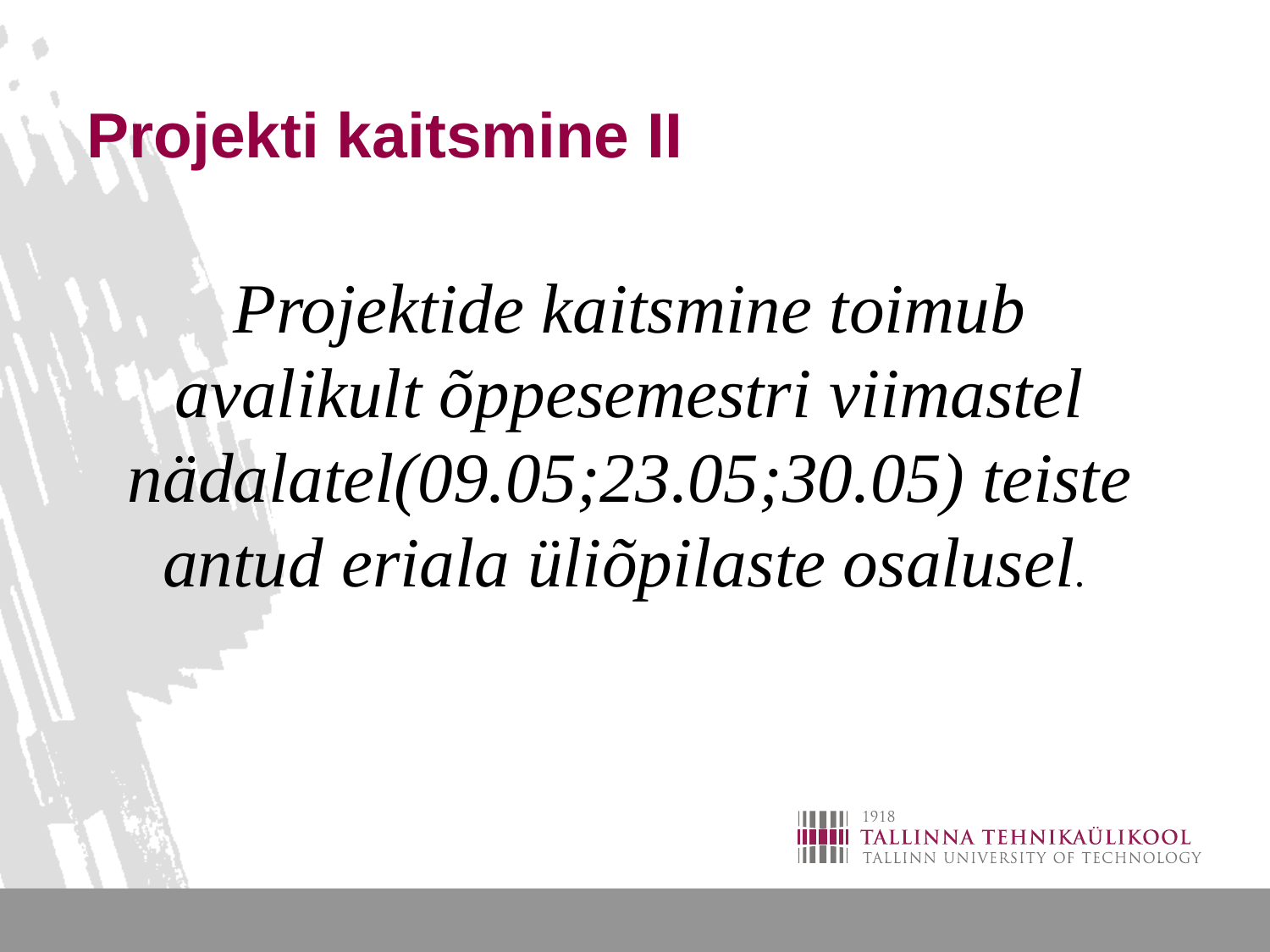

# Projekti kaitsmine II
Projektide kaitsmine toimub avalikult õppesemestri viimastel nädalatel(09.05;23.05;30.05) teiste antud eriala üliõpilaste osalusel.